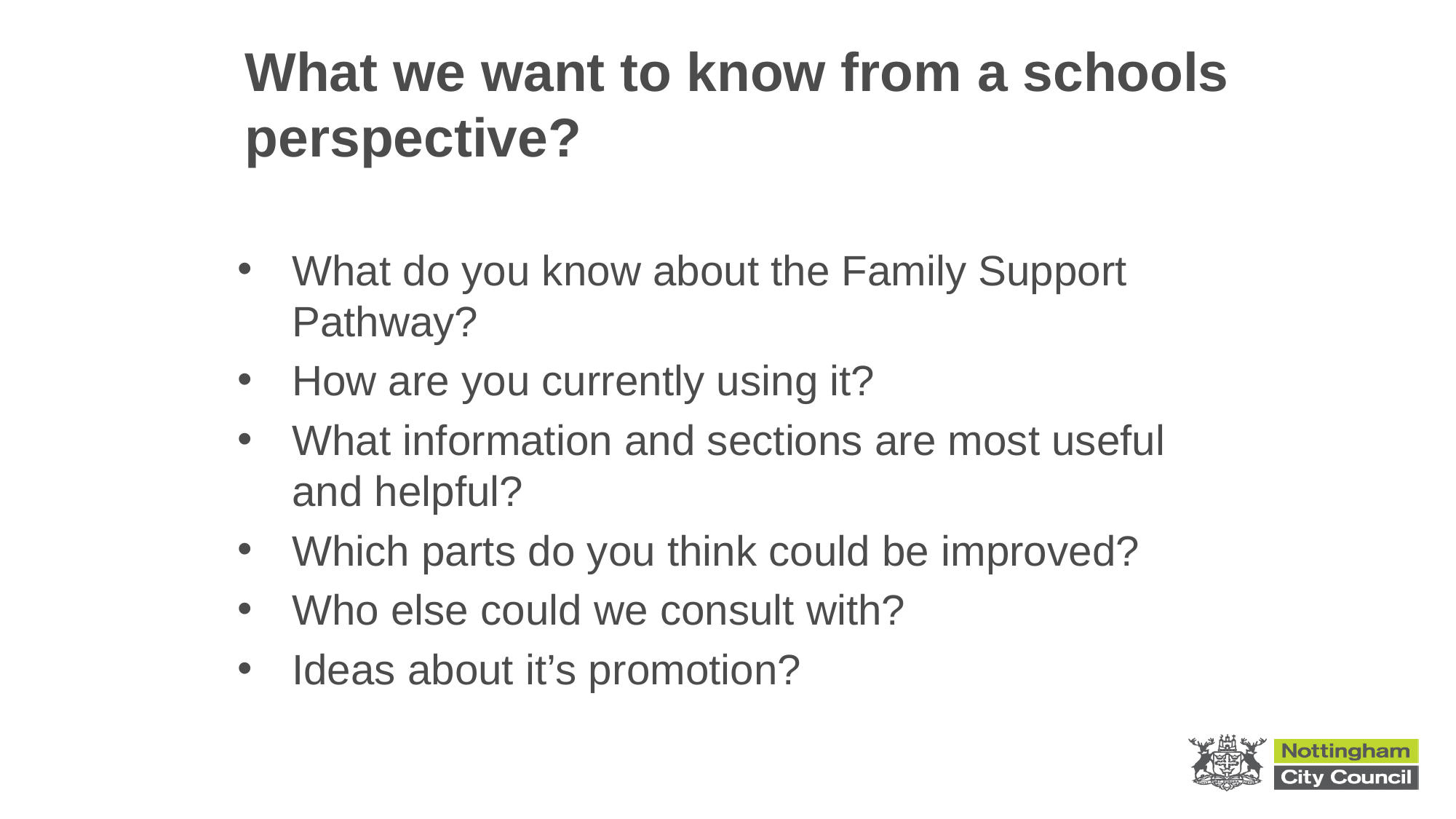

# What we want to know from a schools perspective?
What do you know about the Family Support Pathway?
How are you currently using it?
What information and sections are most useful and helpful?
Which parts do you think could be improved?
Who else could we consult with?
Ideas about it’s promotion?